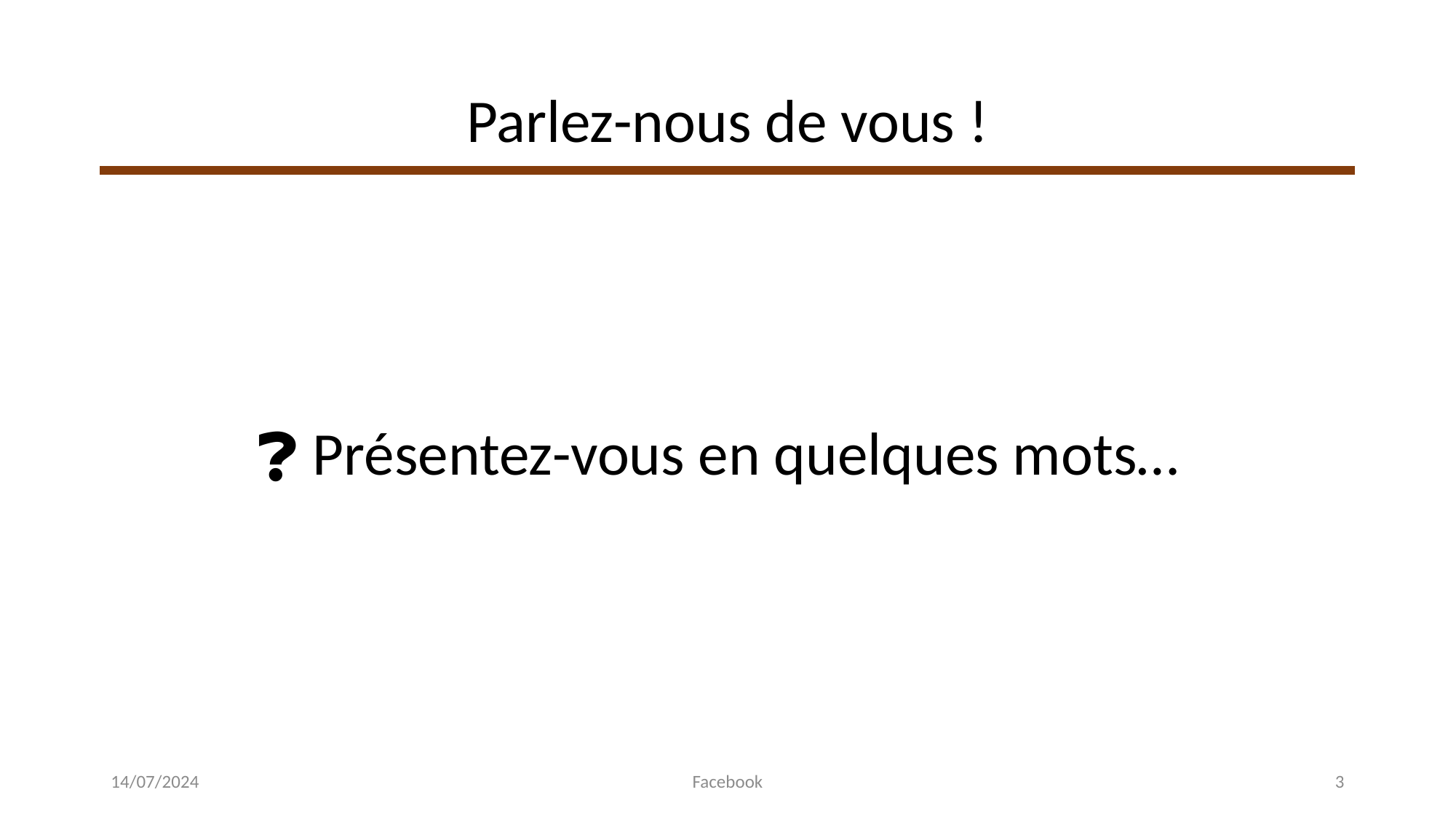

# Parlez-nous de vous !

❓ Présentez-vous en quelques mots…

14/07/2024
Facebook
3